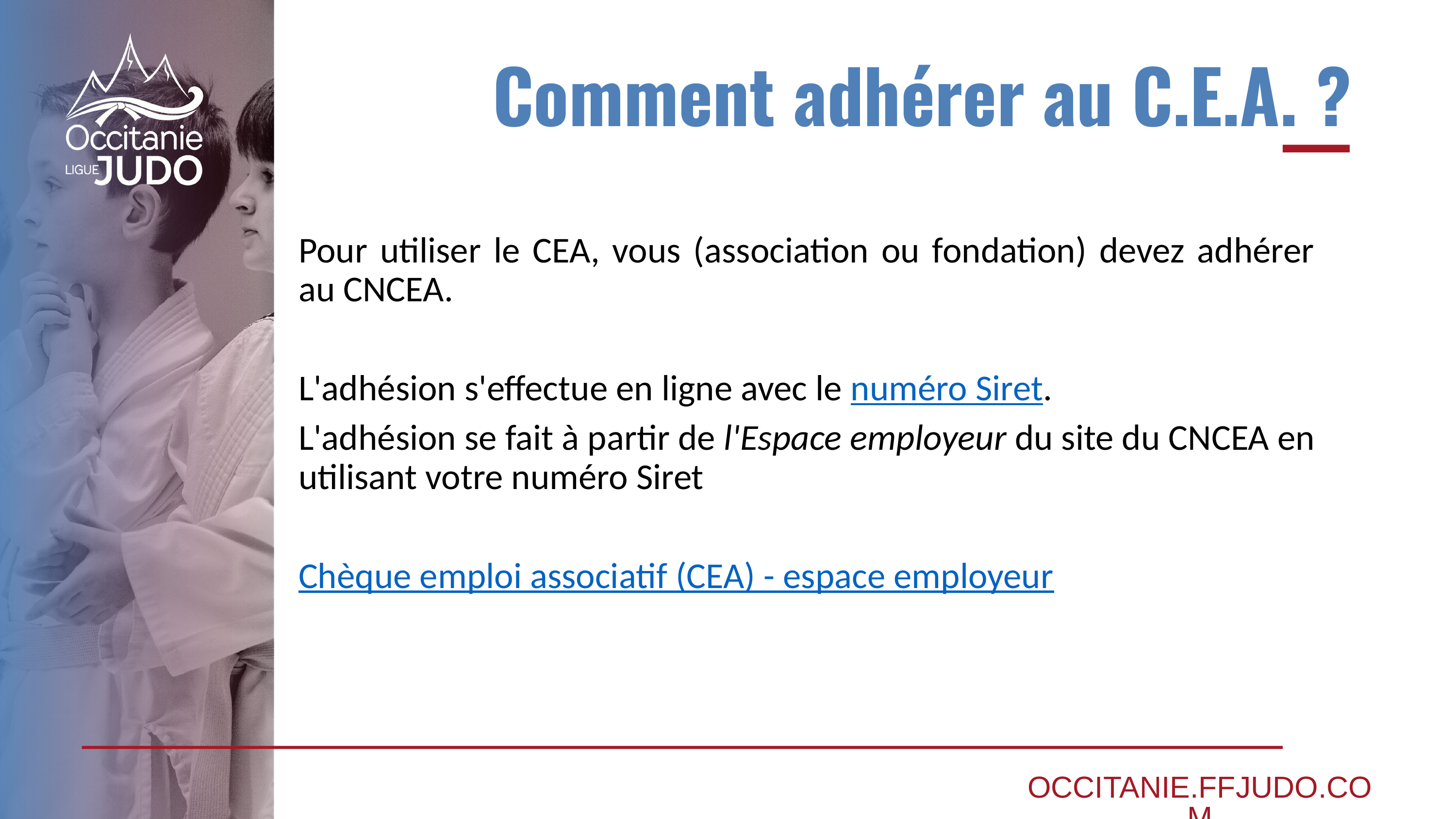

# Comment adhérer au C.E.A. ?
Pour utiliser le CEA, vous (association ou fondation) devez adhérer au CNCEA.

L'adhésion s'effectue en ligne avec le numéro Siret.
L'adhésion se fait à partir de l'Espace employeur du site du CNCEA en utilisant votre numéro Siret

Chèque emploi associatif (CEA) - espace employeur